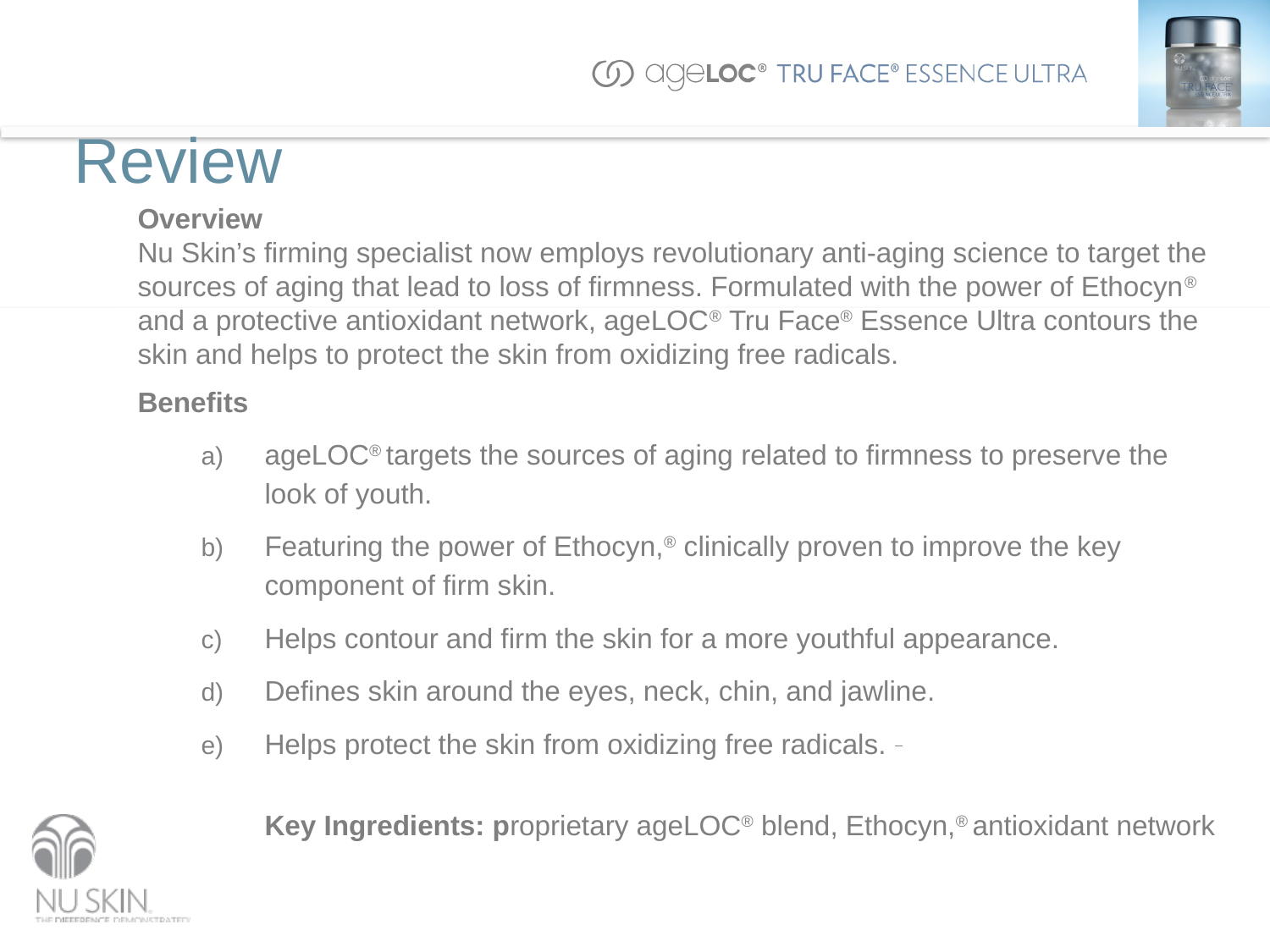

# Review
Overview
Nu Skin’s firming specialist now employs revolutionary anti-aging science to target the sources of aging that lead to loss of firmness. Formulated with the power of Ethocyn® and a protective antioxidant network, ageLOC® Tru Face® Essence Ultra contours the skin and helps to protect the skin from oxidizing free radicals.
Benefits
ageLOC® targets the sources of aging related to firmness to preserve the look of youth.
Featuring the power of Ethocyn,® clinically proven to improve the key component of firm skin.
Helps contour and firm the skin for a more youthful appearance.
Defines skin around the eyes, neck, chin, and jawline.
Helps protect the skin from oxidizing free radicals.
	Key Ingredients: proprietary ageLOC® blend, Ethocyn,® antioxidant network